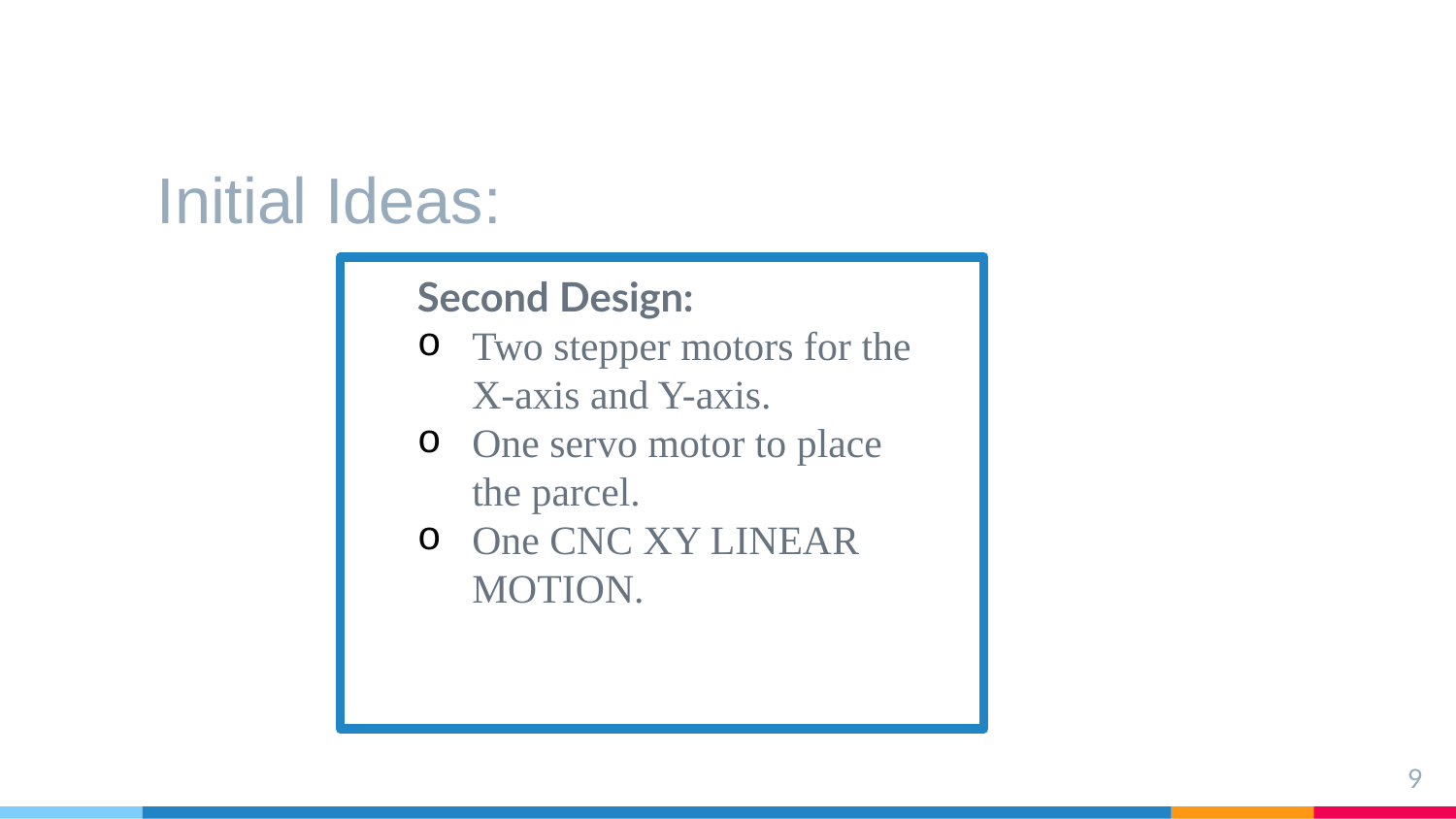

Initial Ideas:

Second Design:
Two stepper motors for the X-axis and Y-axis.
One servo motor to place the parcel.
One CNC XY LINEAR MOTION.

9